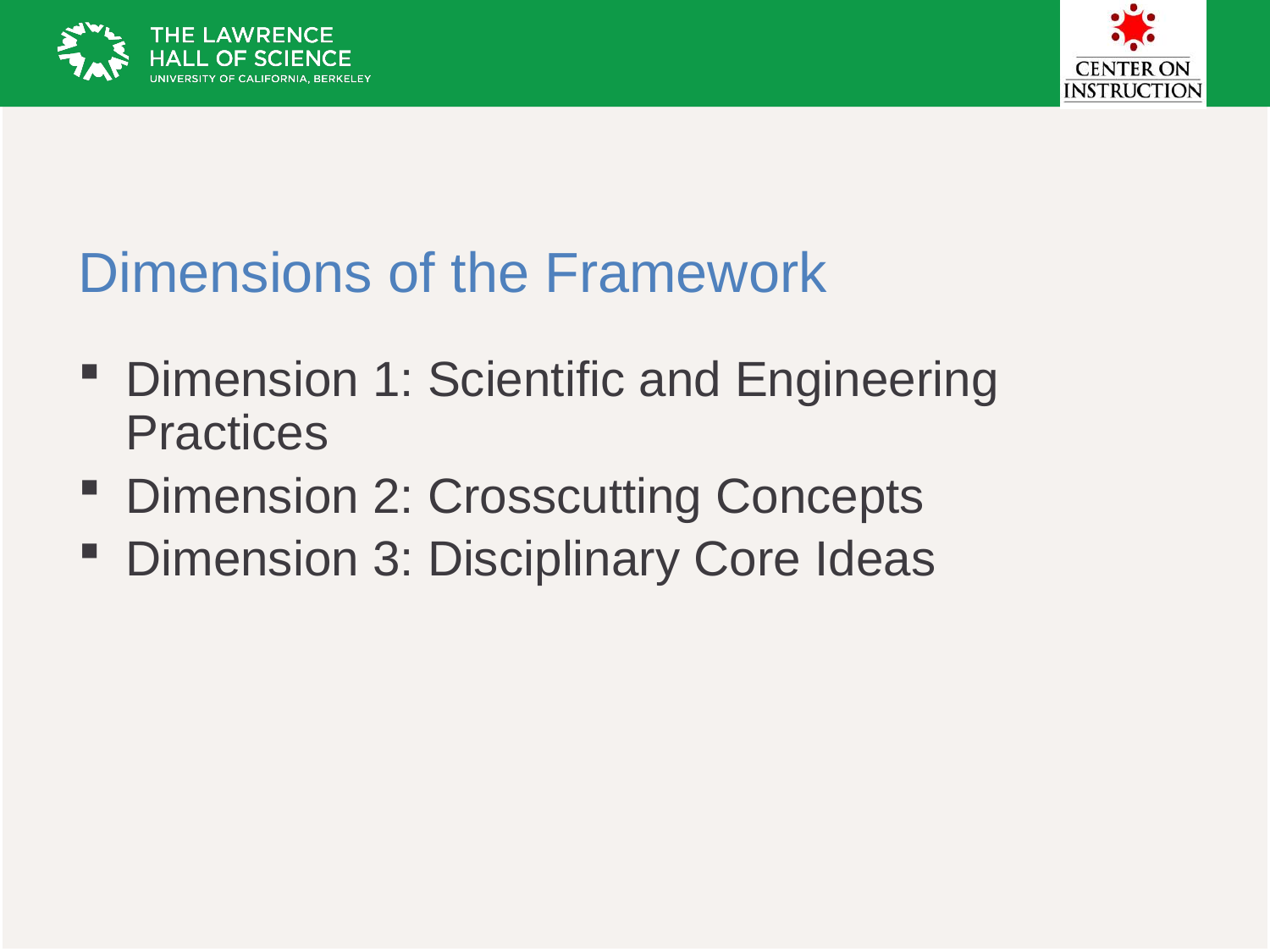

# Dimensions of the Framework
Dimension 1: Scientific and Engineering Practices
Dimension 2: Crosscutting Concepts
Dimension 3: Disciplinary Core Ideas